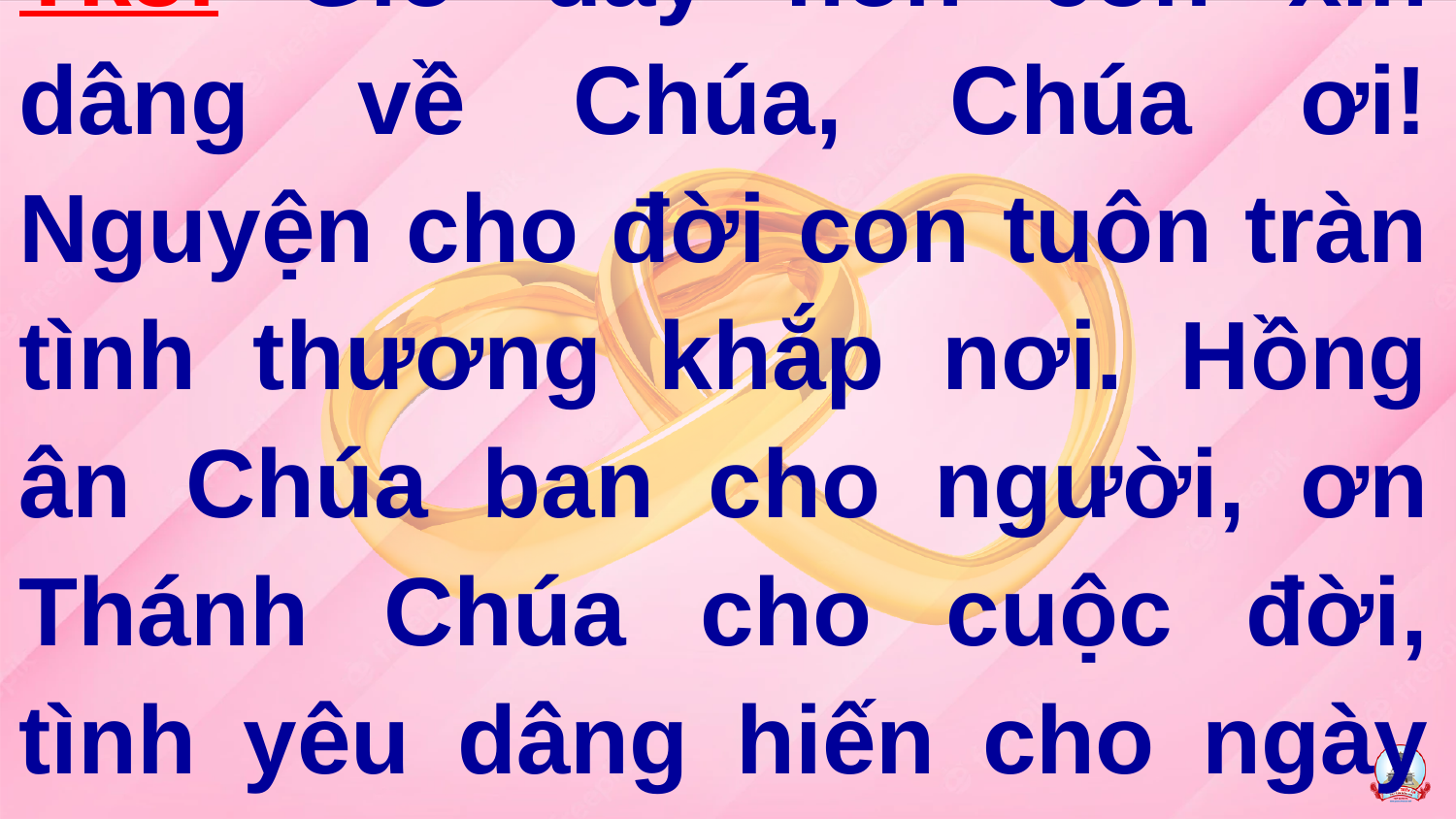

Tk3: Giờ đây hồn con xin dâng về Chúa, Chúa ơi! Nguyện cho đời con tuôn tràn tình thương khắp nơi. Hồng ân Chúa ban cho người, ơn Thánh Chúa cho cuộc đời, tình yêu dâng hiến cho ngày mai…